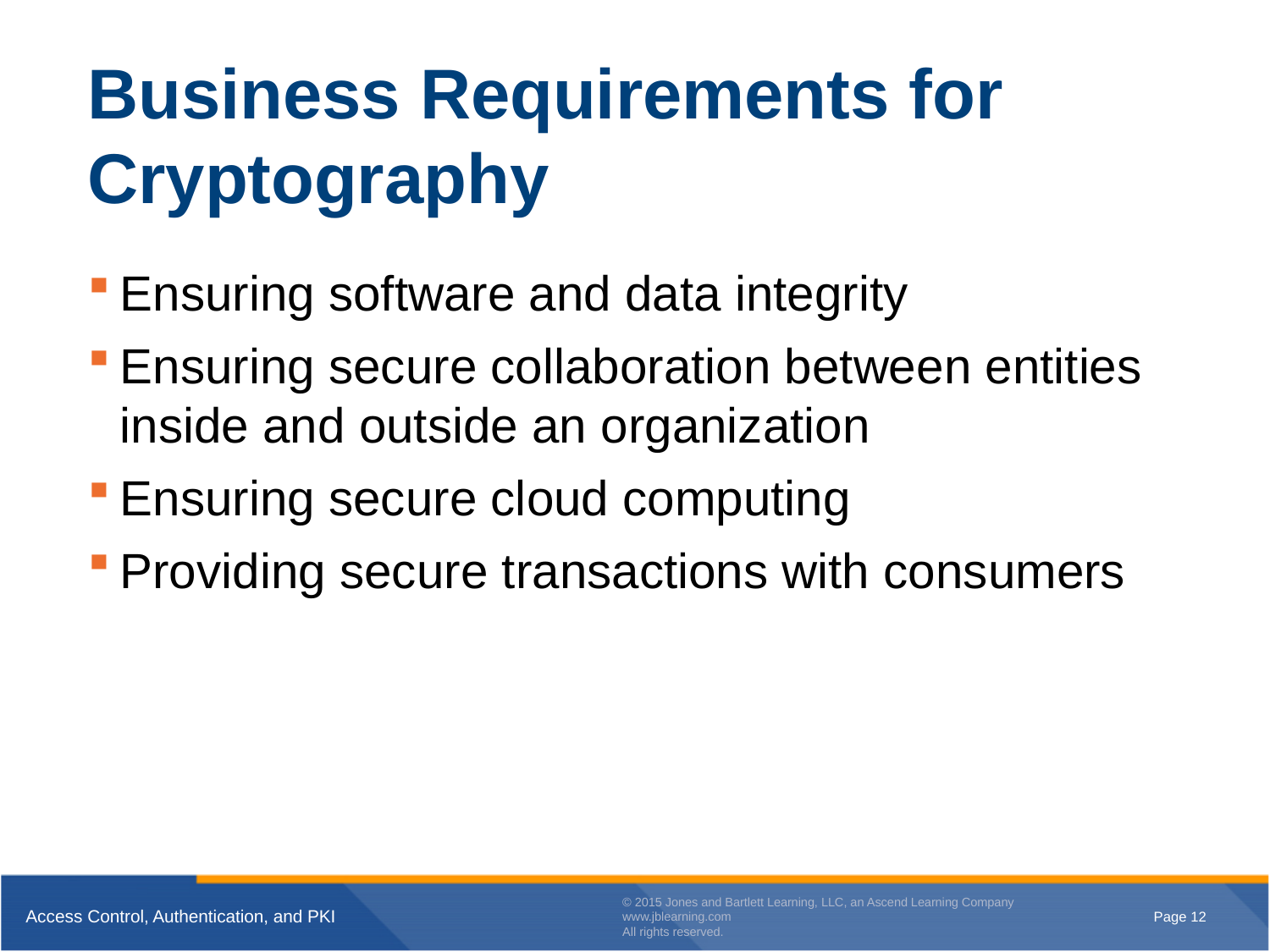

# Business Requirements for Cryptography
Ensuring software and data integrity
Ensuring secure collaboration between entities inside and outside an organization
Ensuring secure cloud computing
Providing secure transactions with consumers